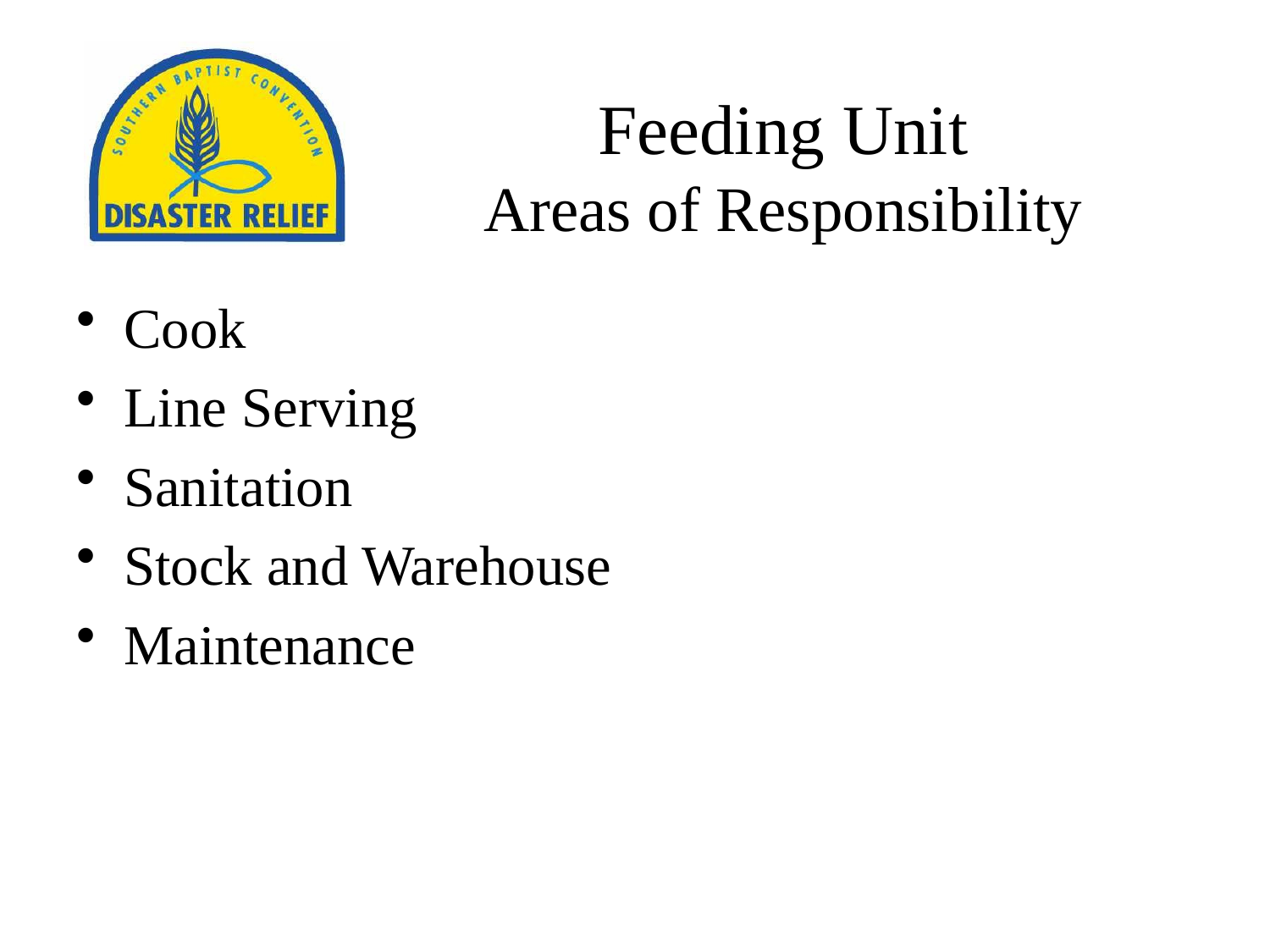

# Feeding Unit Areas of Responsibility
Cook
Line Serving
Sanitation
Stock and Warehouse
Maintenance